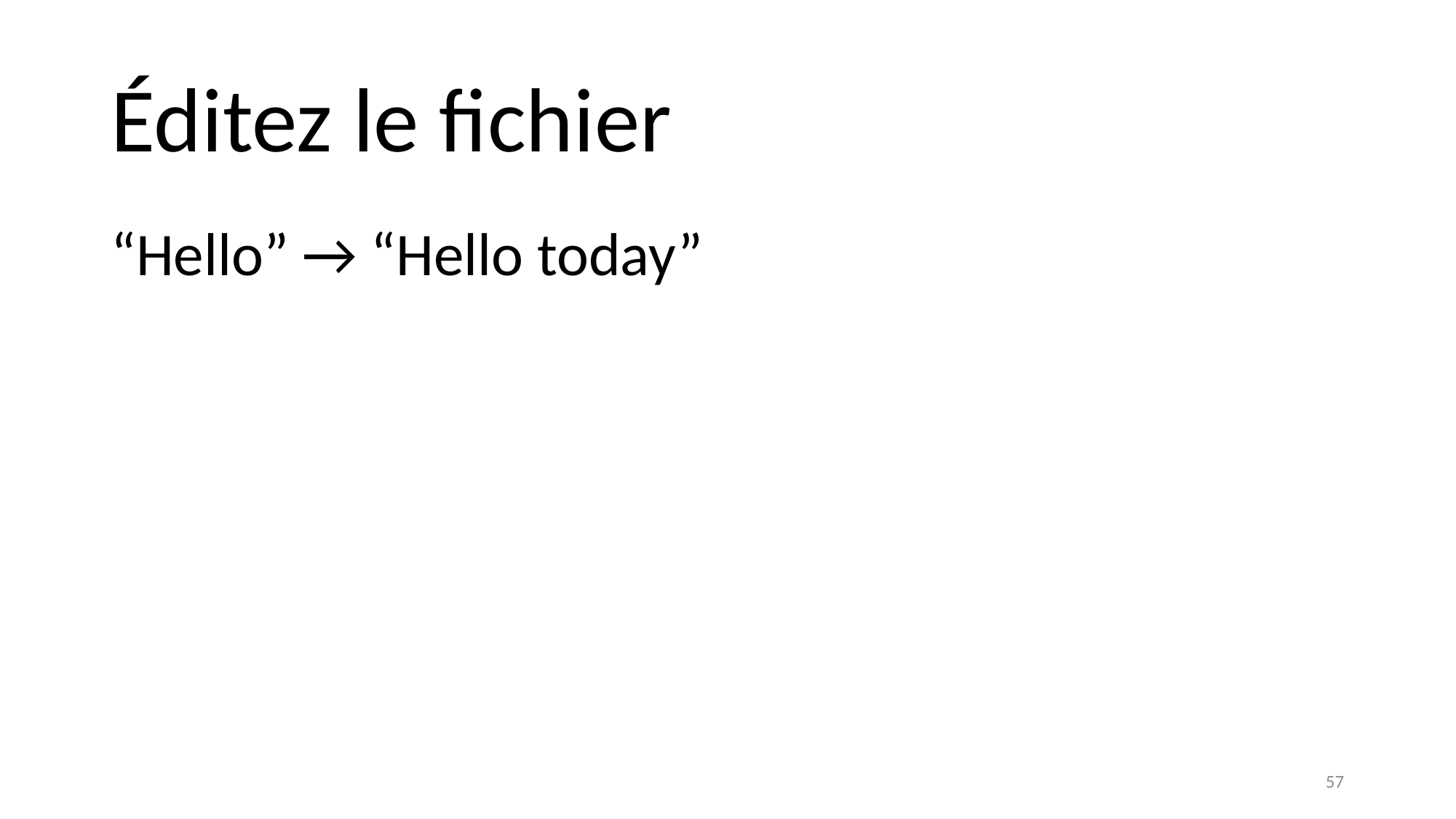

# Éditez le fichier
“Hello” → “Hello today”
57